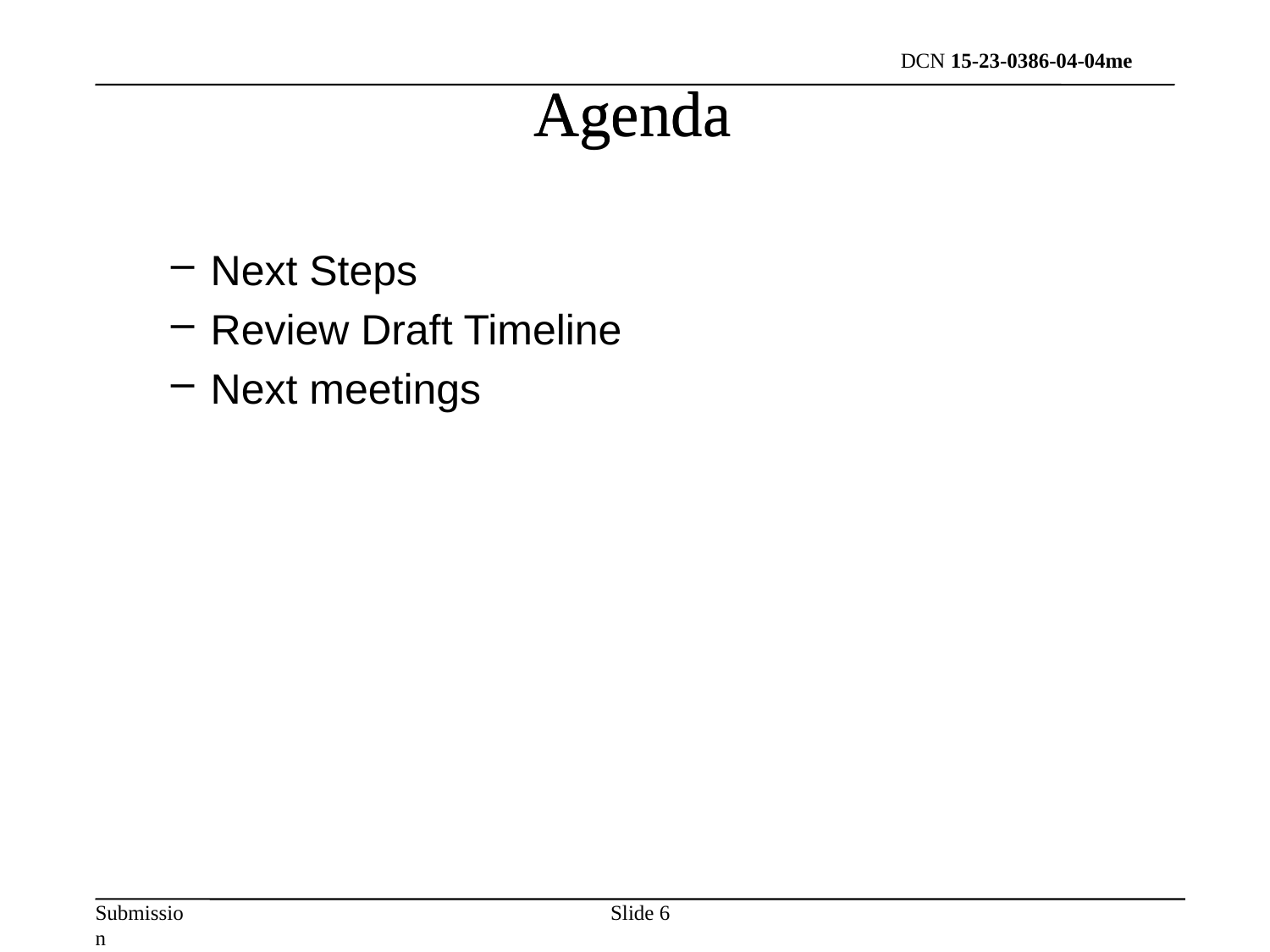

Agenda
Agenda

Next Steps
Review Draft Timeline
Next meetings

Slide 6